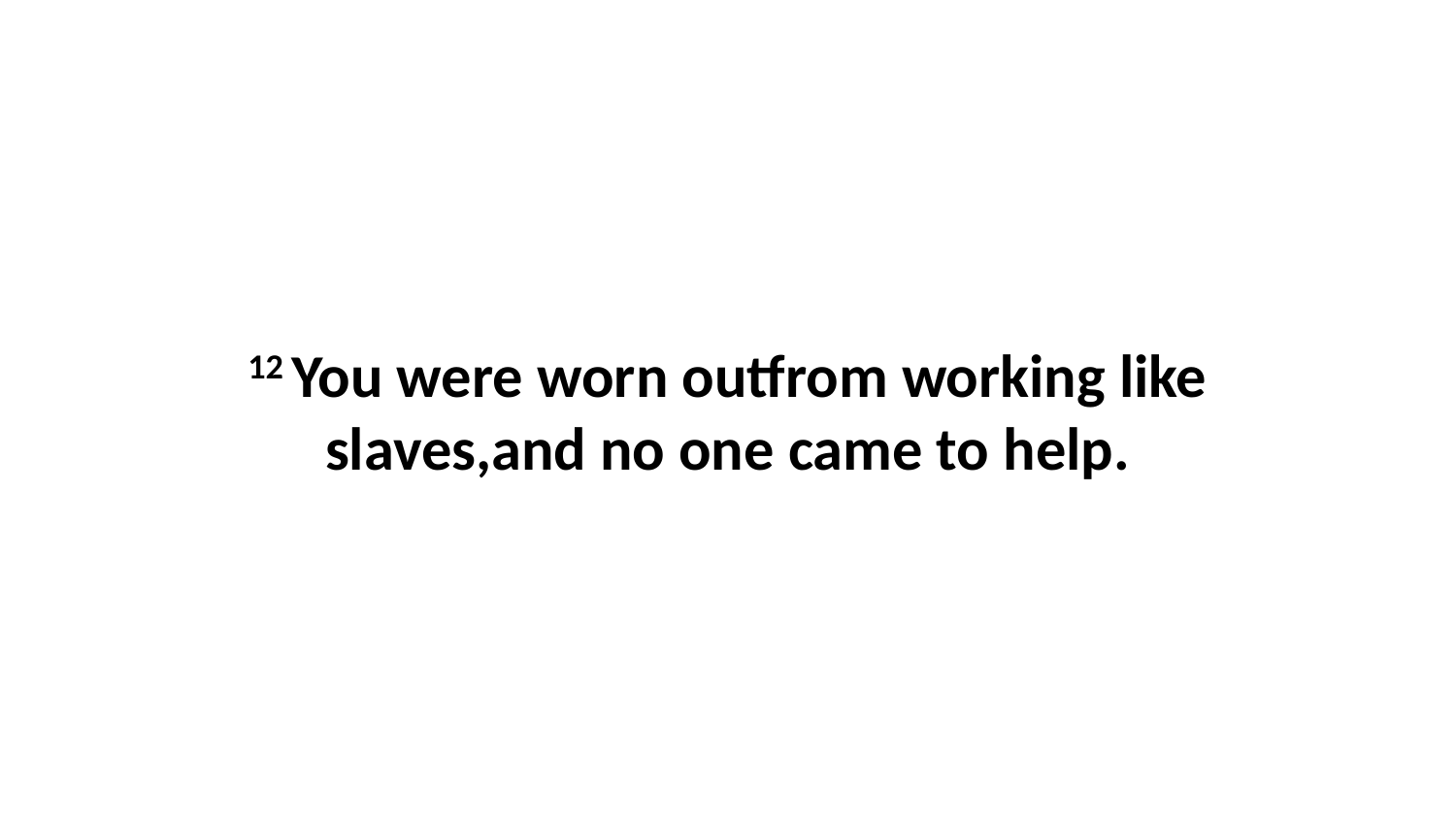

12 You were worn outfrom working like slaves,and no one came to help.